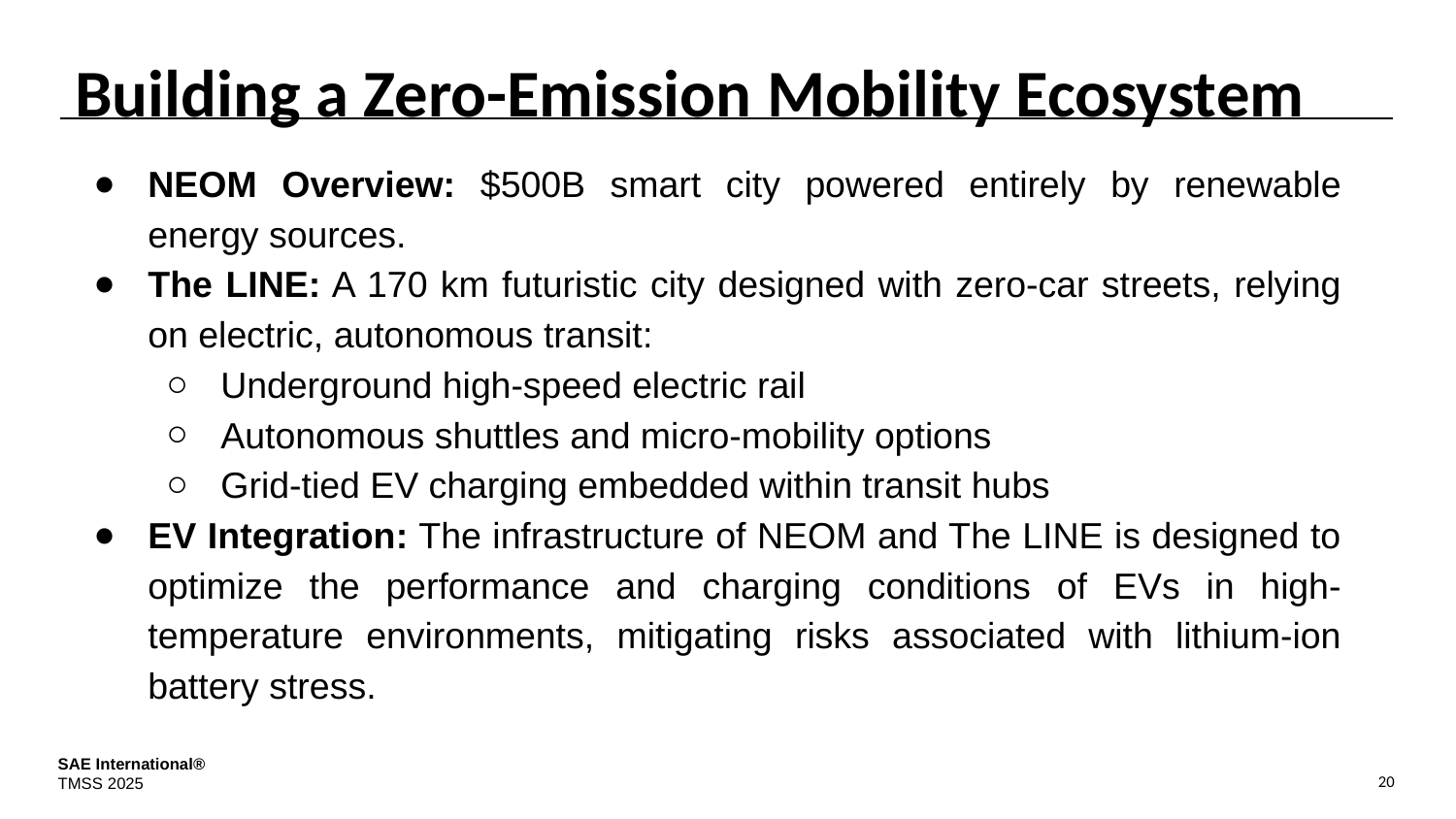

# Building a Zero-Emission Mobility Ecosystem
NEOM Overview: $500B smart city powered entirely by renewable energy sources.
The LINE: A 170 km futuristic city designed with zero-car streets, relying on electric, autonomous transit:
Underground high-speed electric rail
Autonomous shuttles and micro-mobility options
Grid-tied EV charging embedded within transit hubs
EV Integration: The infrastructure of NEOM and The LINE is designed to optimize the performance and charging conditions of EVs in high-temperature environments, mitigating risks associated with lithium-ion battery stress.